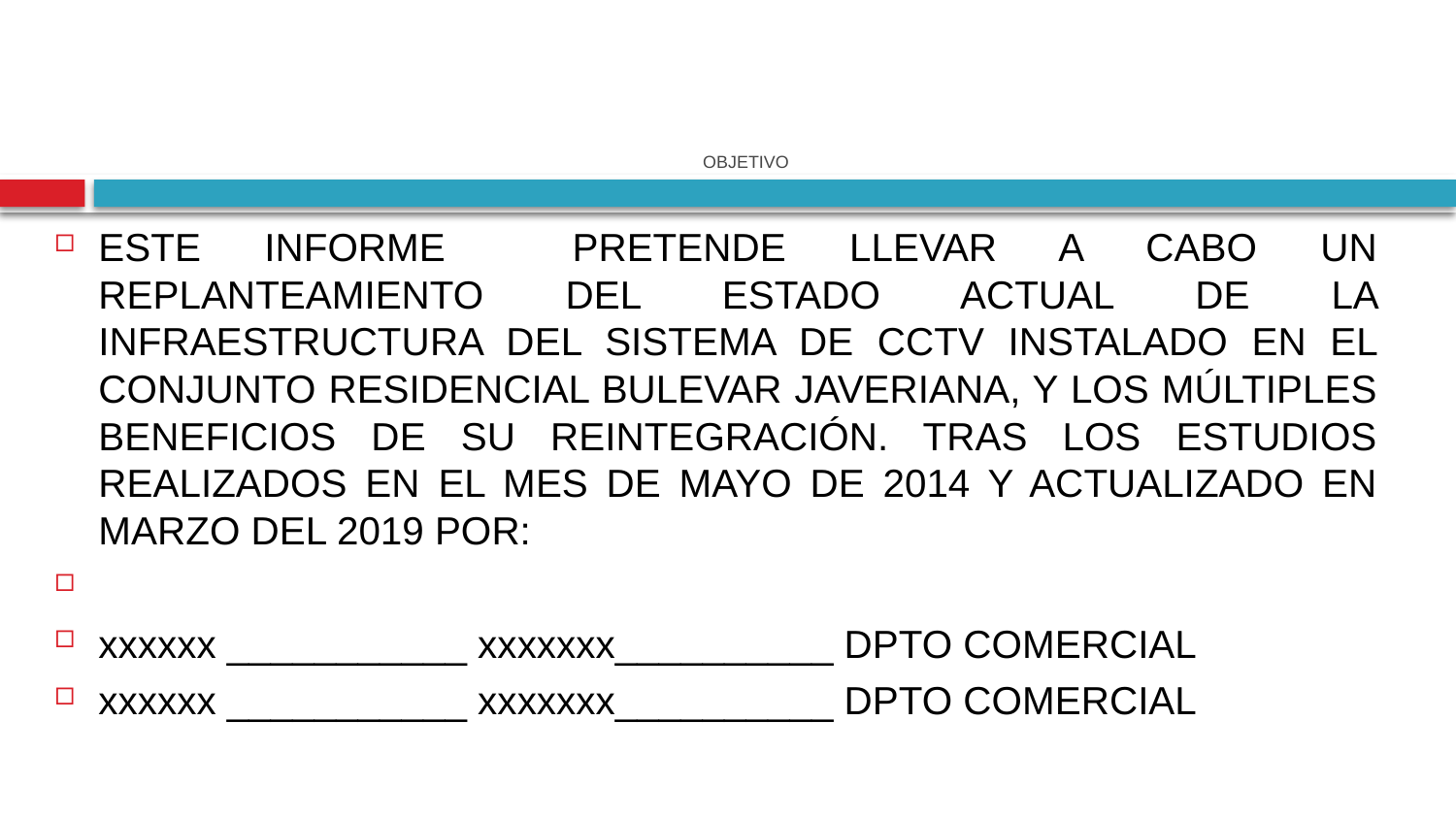

# OBJETIVO
ESTE INFORME  PRETENDE LLEVAR A CABO UN REPLANTEAMIENTO DEL ESTADO ACTUAL DE LA INFRAESTRUCTURA DEL SISTEMA DE CCTV INSTALADO EN EL CONJUNTO RESIDENCIAL BULEVAR JAVERIANA, Y LOS MÚLTIPLES BENEFICIOS DE SU REINTEGRACIÓN. TRAS LOS ESTUDIOS REALIZADOS EN EL MES DE MAYO DE 2014 Y ACTUALIZADO EN MARZO DEL 2019 POR:

xxxxxx ___________ xxxxxxx__________ DPTO COMERCIAL
xxxxxx ___________ xxxxxxx__________ DPTO COMERCIAL